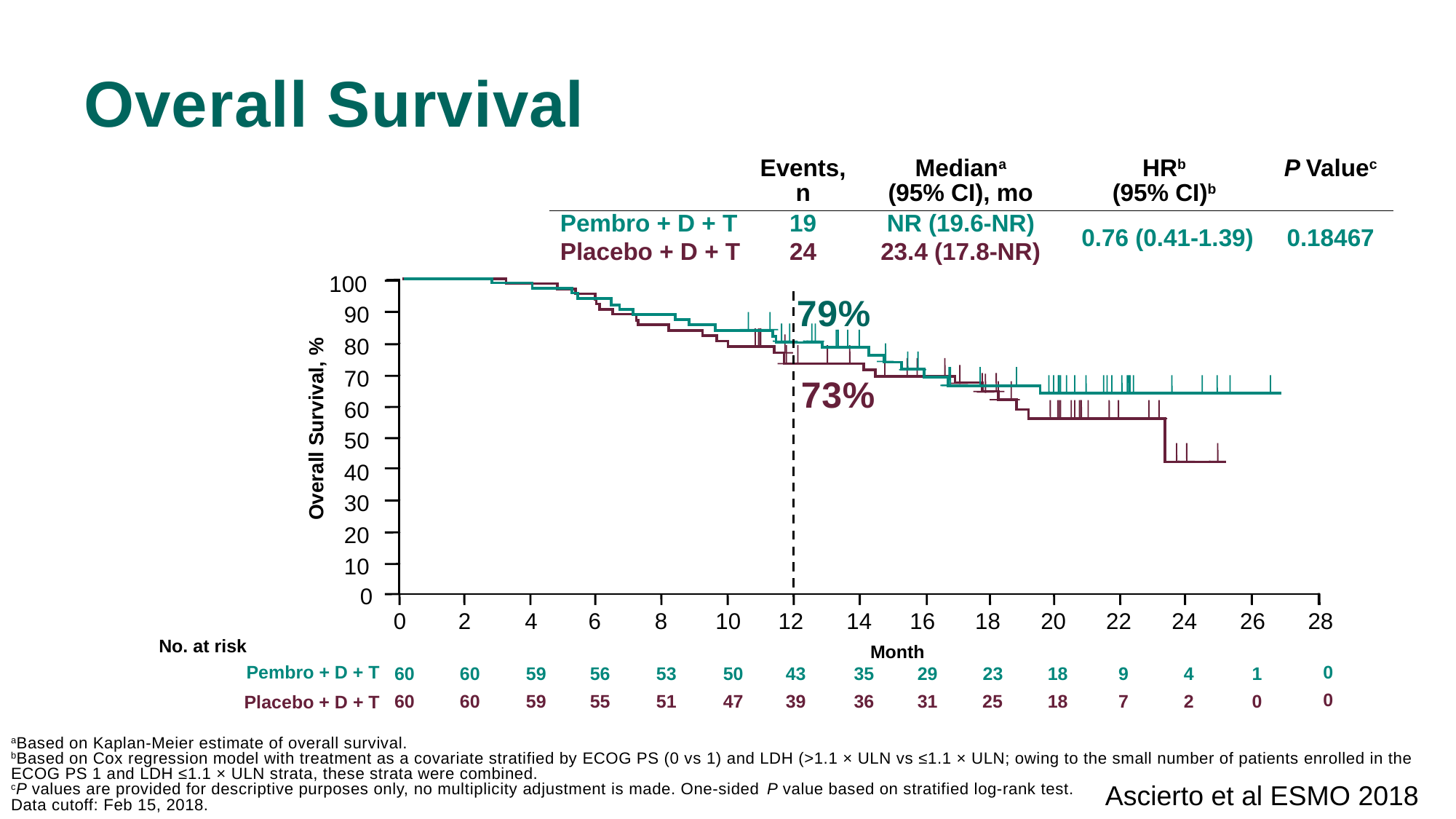

# Overall Survival
|  | Events, n | Mediana (95% CI), mo | HRb (95% CI)b | P Valuec |
| --- | --- | --- | --- | --- |
| Pembro + D + T | 19 | NR (19.6-NR) | 0.76 (0.41-1.39) | 0.18467 |
| Placebo + D + T | 24 | 23.4 (17.8-NR) |  |  |
100

90

80

70

60

Overall Survival, %
50

40

30

20

10

0

28
0
2
4
6
8
10
12
14
16
18
20
22
24
26
Month
79%

73%

No. at risk
Pembro + D + T
0
60
60
59
56
53
50
43
35
29
23
18
9
4
1
0
60
60
59
55
51
47
39
36
31
25
18
7
2
0
Placebo + D + T
Ascierto et al ESMO 2018
aBased on Kaplan-Meier estimate of overall survival.
bBased on Cox regression model with treatment as a covariate stratified by ECOG PS (0 vs 1) and LDH (>1.1 × ULN vs ≤1.1 × ULN; owing to the small number of patients enrolled in the ECOG PS 1 and LDH ≤1.1 × ULN strata, these strata were combined.
cP values are provided for descriptive purposes only, no multiplicity adjustment is made. One-sided P value based on stratified log-rank test.
Data cutoff: Feb 15, 2018.